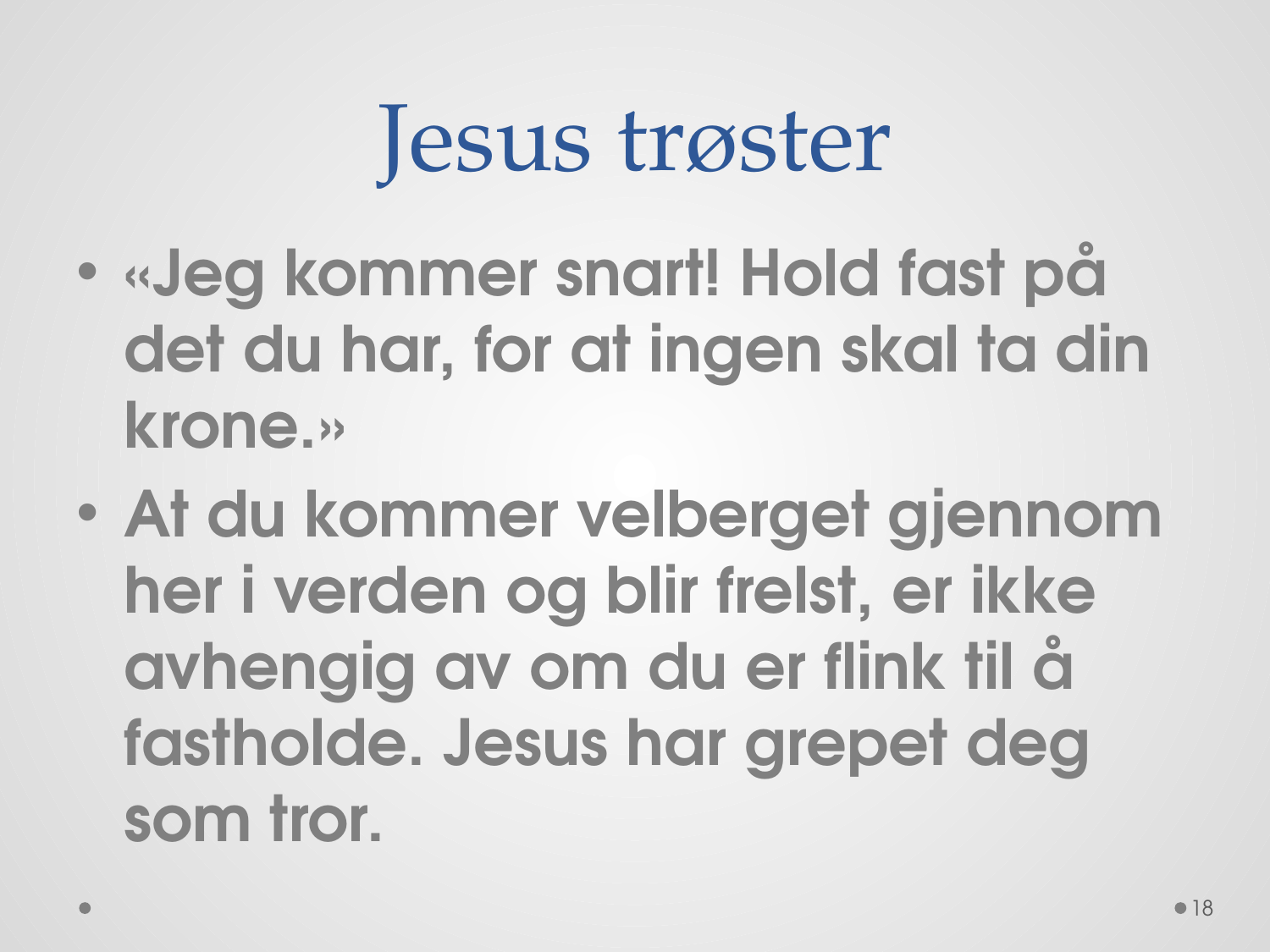

# Jesus trøster
«Jeg kommer snart! Hold fast på det du har, for at ingen skal ta din krone.»
At du kommer velberget gjennom her i verden og blir frelst, er ikke avhengig av om du er flink til å fastholde. Jesus har grepet deg som tror.
18